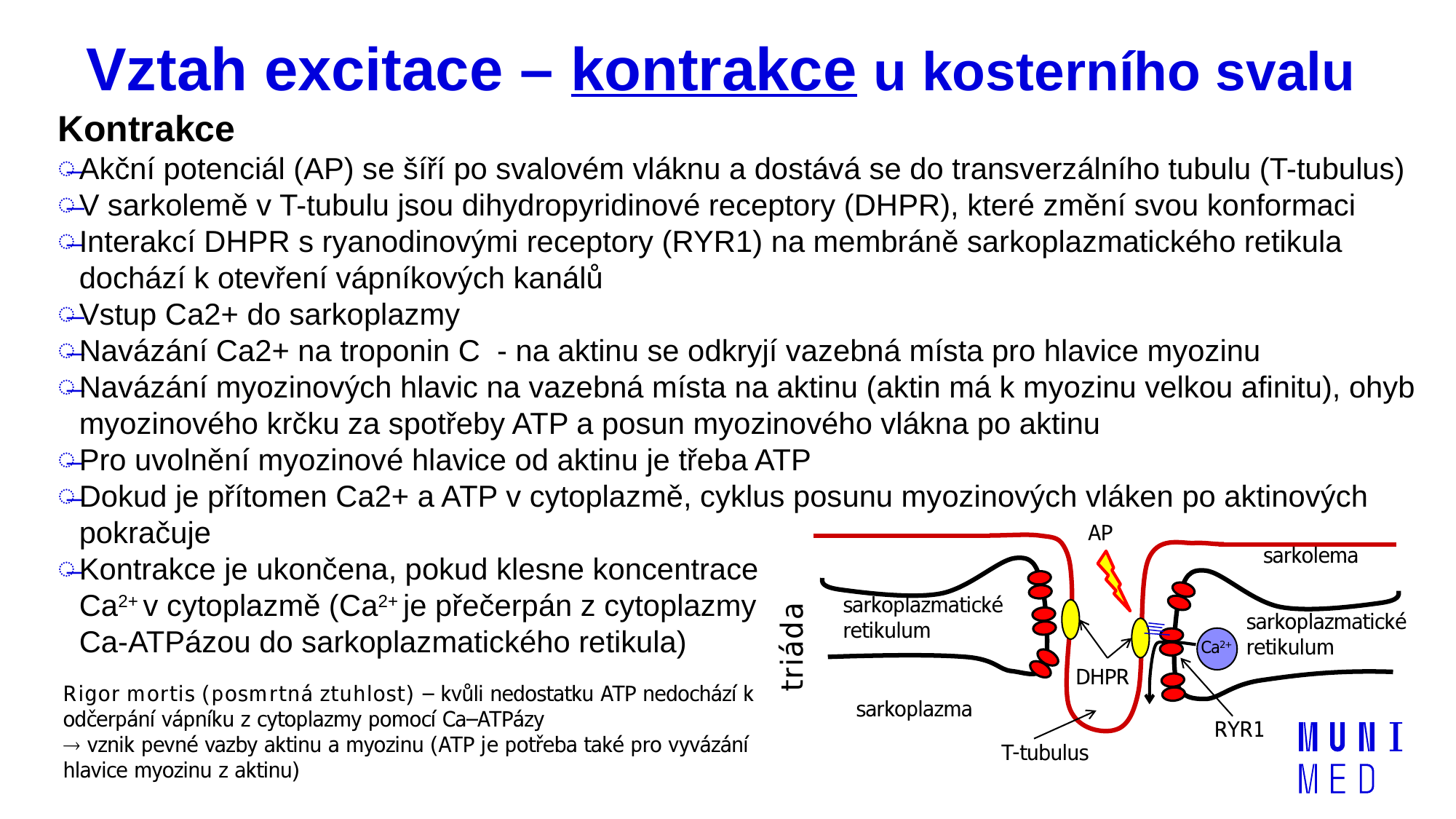

# Vztah excitace – kontrakce u kosterního svalu
Kontrakce
Akční potenciál (AP) se šíří po svalovém vláknu a dostává se do transverzálního tubulu (T-tubulus)
V sarkolemě v T-tubulu jsou dihydropyridinové receptory (DHPR), které změní svou konformaci
Interakcí DHPR s ryanodinovými receptory (RYR1) na membráně sarkoplazmatického retikula dochází k otevření vápníkových kanálů
Vstup Ca2+ do sarkoplazmy
Navázání Ca2+ na troponin C  - na aktinu se odkryjí vazebná místa pro hlavice myozinu
Navázání myozinových hlavic na vazebná místa na aktinu (aktin má k myozinu velkou afinitu), ohyb myozinového krčku za spotřeby ATP a posun myozinového vlákna po aktinu
Pro uvolnění myozinové hlavice od aktinu je třeba ATP
Dokud je přítomen Ca2+ a ATP v cytoplazmě, cyklus posunu myozinových vláken po aktinových
pokračuje
Kontrakce je ukončena, pokud klesne koncentrace
Ca2+ v cytoplazmě (Ca2+ je přečerpán z cytoplazmy
Ca-ATPázou do sarkoplazmatického retikula)

AP

sarkolema

sarkoplazmatické
retikulum

sarkoplazmatické
retikulum

triáda

Ca2+

DHPR

sarkoplazma
RYR1
T-tubulus
Rigor mortis (posmrtná ztuhlost) – kvůli nedostatku ATP nedochází k odčerpání vápníku z cytoplazmy pomocí Ca–ATPázy
→ vznik pevné vazby aktinu a myozinu (ATP je potřeba také pro vyvázání hlavice myozinu z aktinu)